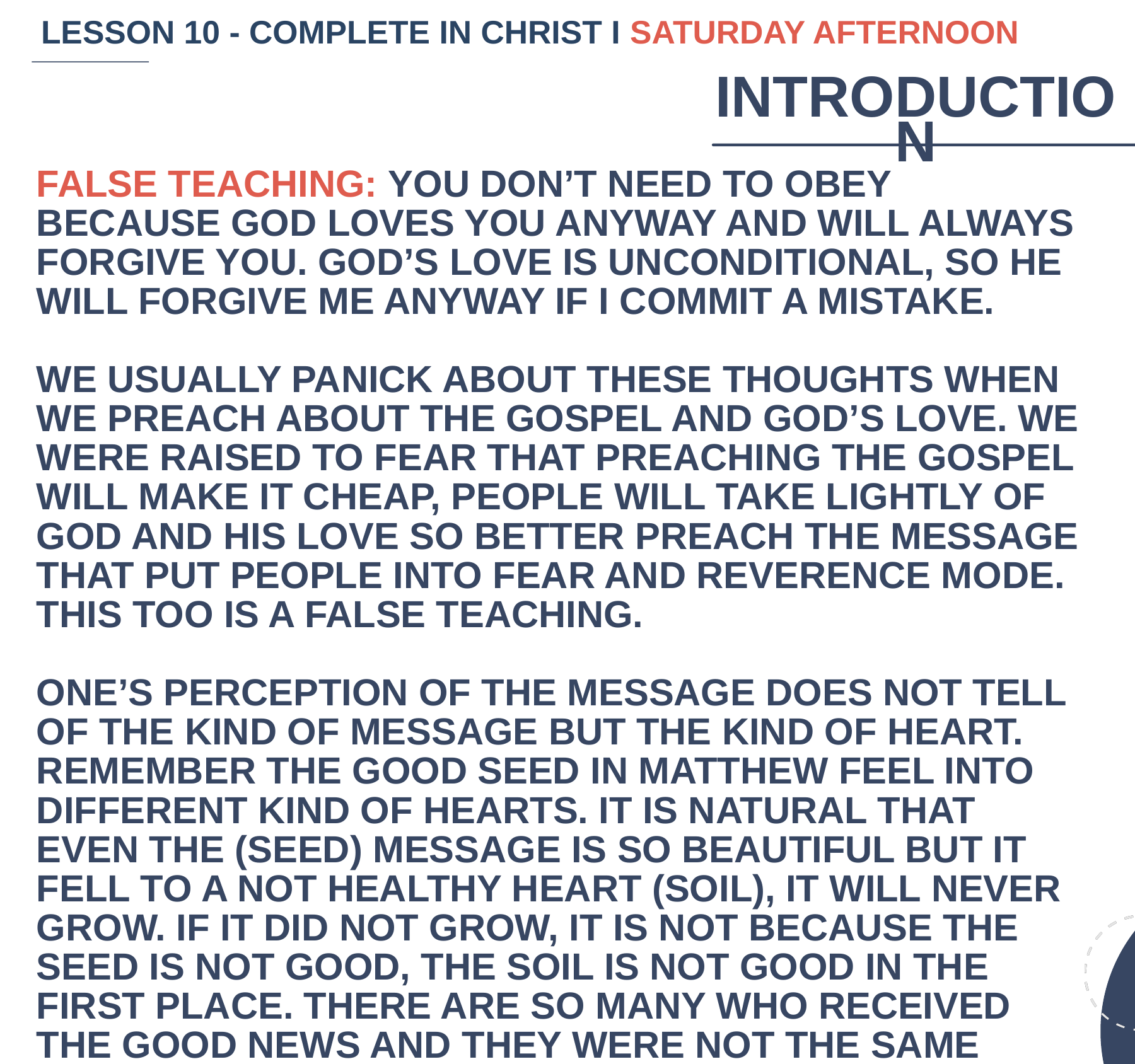

LESSON 10 - COMPLETE IN CHRIST I SATURDAY AFTERNOON

INTRODUCTION

FALSE TEACHING: YOU DON’T NEED TO OBEY BECAUSE GOD LOVES YOU ANYWAY AND WILL ALWAYS FORGIVE YOU. GOD’S LOVE IS UNCONDITIONAL, SO HE WILL FORGIVE ME ANYWAY IF I COMMIT A MISTAKE.

WE USUALLY PANICK ABOUT THESE THOUGHTS WHEN WE PREACH ABOUT THE GOSPEL AND GOD’S LOVE. WE WERE RAISED TO FEAR THAT PREACHING THE GOSPEL WILL MAKE IT CHEAP, PEOPLE WILL TAKE LIGHTLY OF GOD AND HIS LOVE SO BETTER PREACH THE MESSAGE THAT PUT PEOPLE INTO FEAR AND REVERENCE MODE. THIS TOO IS A FALSE TEACHING.

ONE’S PERCEPTION OF THE MESSAGE DOES NOT TELL OF THE KIND OF MESSAGE BUT THE KIND OF HEART. REMEMBER THE GOOD SEED IN MATTHEW FEEL INTO DIFFERENT KIND OF HEARTS. IT IS NATURAL THAT EVEN THE (SEED) MESSAGE IS SO BEAUTIFUL BUT IT FELL TO A NOT HEALTHY HEART (SOIL), IT WILL NEVER GROW. IF IT DID NOT GROW, IT IS NOT BECAUSE THE SEED IS NOT GOOD, THE SOIL IS NOT GOOD IN THE FIRST PLACE. THERE ARE SO MANY WHO RECEIVED THE GOOD NEWS AND THEY WERE NOT THE SAME AGAIN.